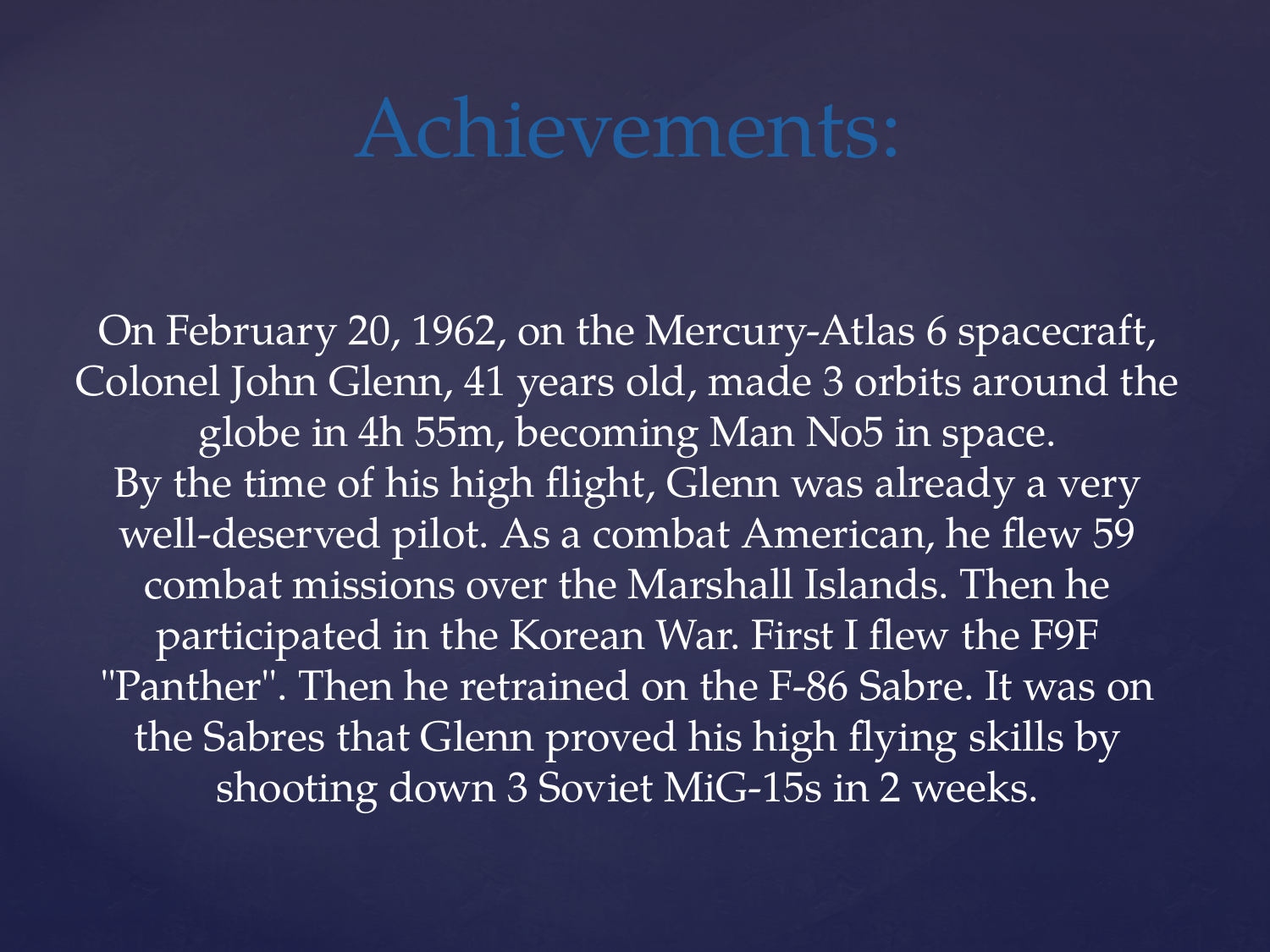

Achievements:
On February 20, 1962, on the Mercury-Atlas 6 spacecraft, Colonel John Glenn, 41 years old, made 3 orbits around the globe in 4h 55m, becoming Man No5 in space.
By the time of his high flight, Glenn was already a very well-deserved pilot. As a combat American, he flew 59 combat missions over the Marshall Islands. Then he participated in the Korean War. First I flew the F9F "Panther". Then he retrained on the F-86 Sabre. It was on the Sabres that Glenn proved his high flying skills by shooting down 3 Soviet MiG-15s in 2 weeks.